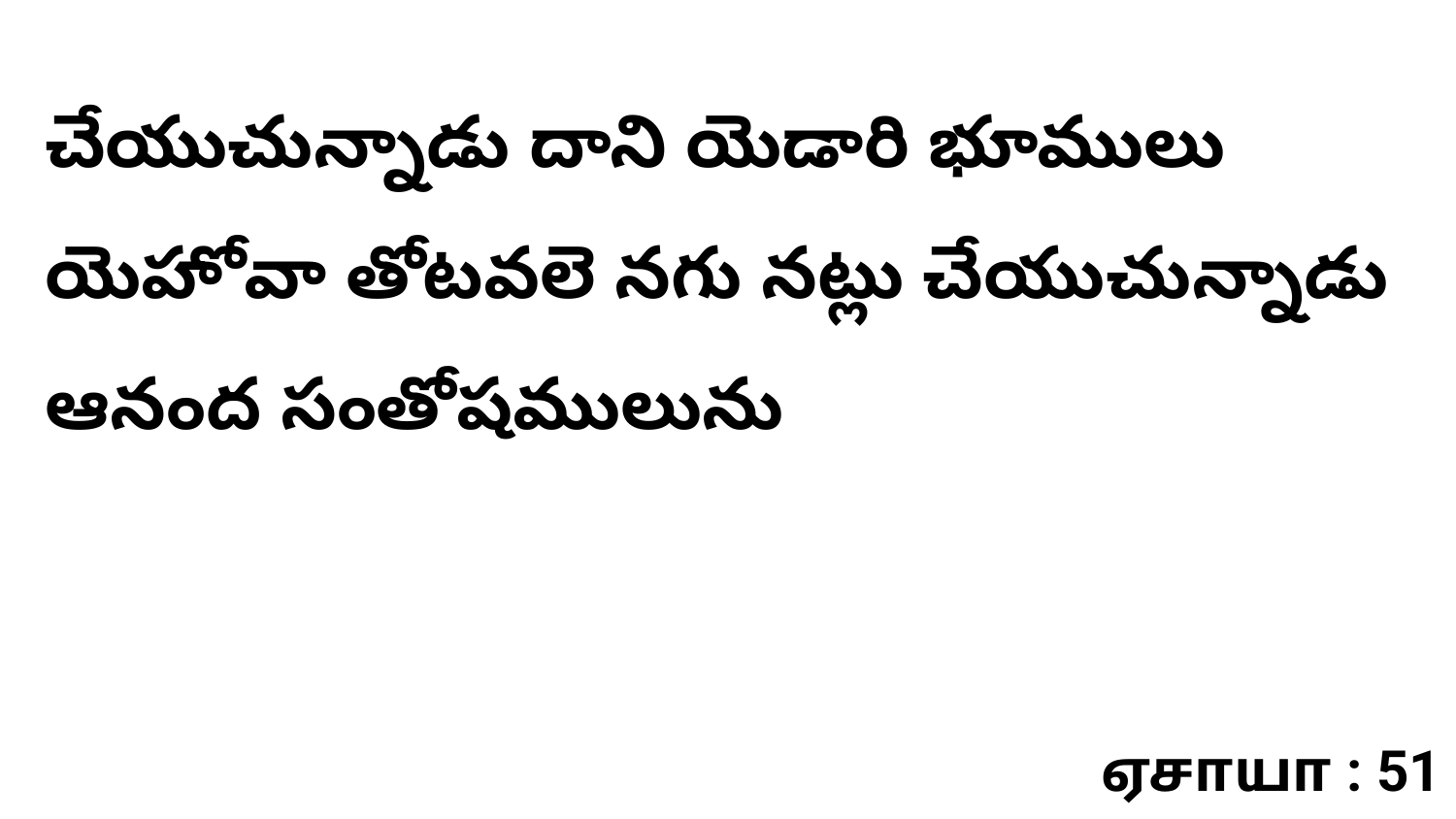

చేయుచున్నాడు దాని యెడారి భూములు యెహోవా తోటవలె నగు నట్లు చేయుచున్నాడు ఆనంద సంతోషములును
ஏசாயா : 51